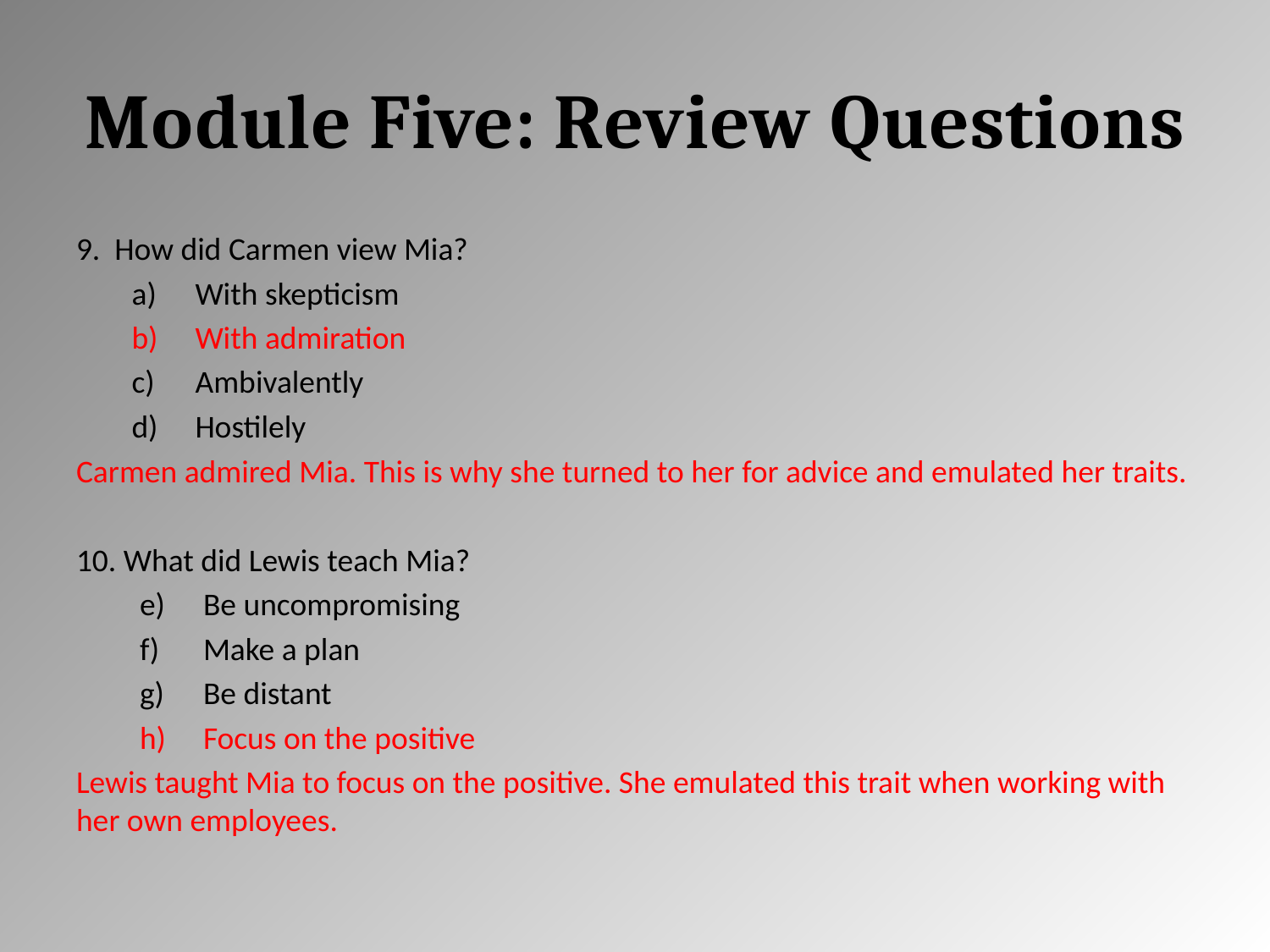

# Module Five: Review Questions
9.  How did Carmen view Mia?
With skepticism
With admiration
Ambivalently
Hostilely
Carmen admired Mia. This is why she turned to her for advice and emulated her traits.

10. What did Lewis teach Mia?
Be uncompromising
Make a plan
Be distant
Focus on the positive
Lewis taught Mia to focus on the positive. She emulated this trait when working with her own employees.